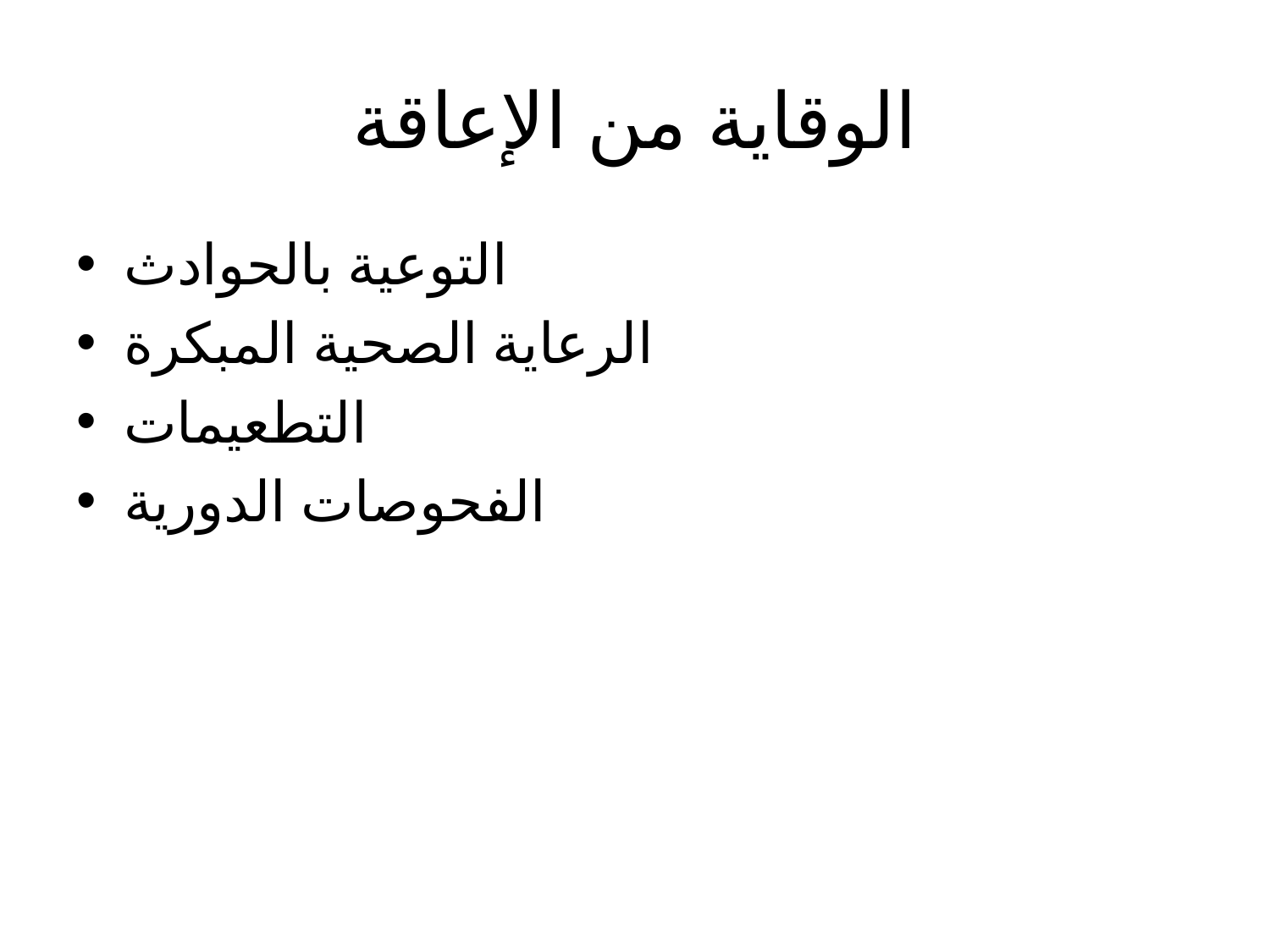

# الوقاية من الإعاقة
التوعية بالحوادث
الرعاية الصحية المبكرة
التطعيمات
الفحوصات الدورية